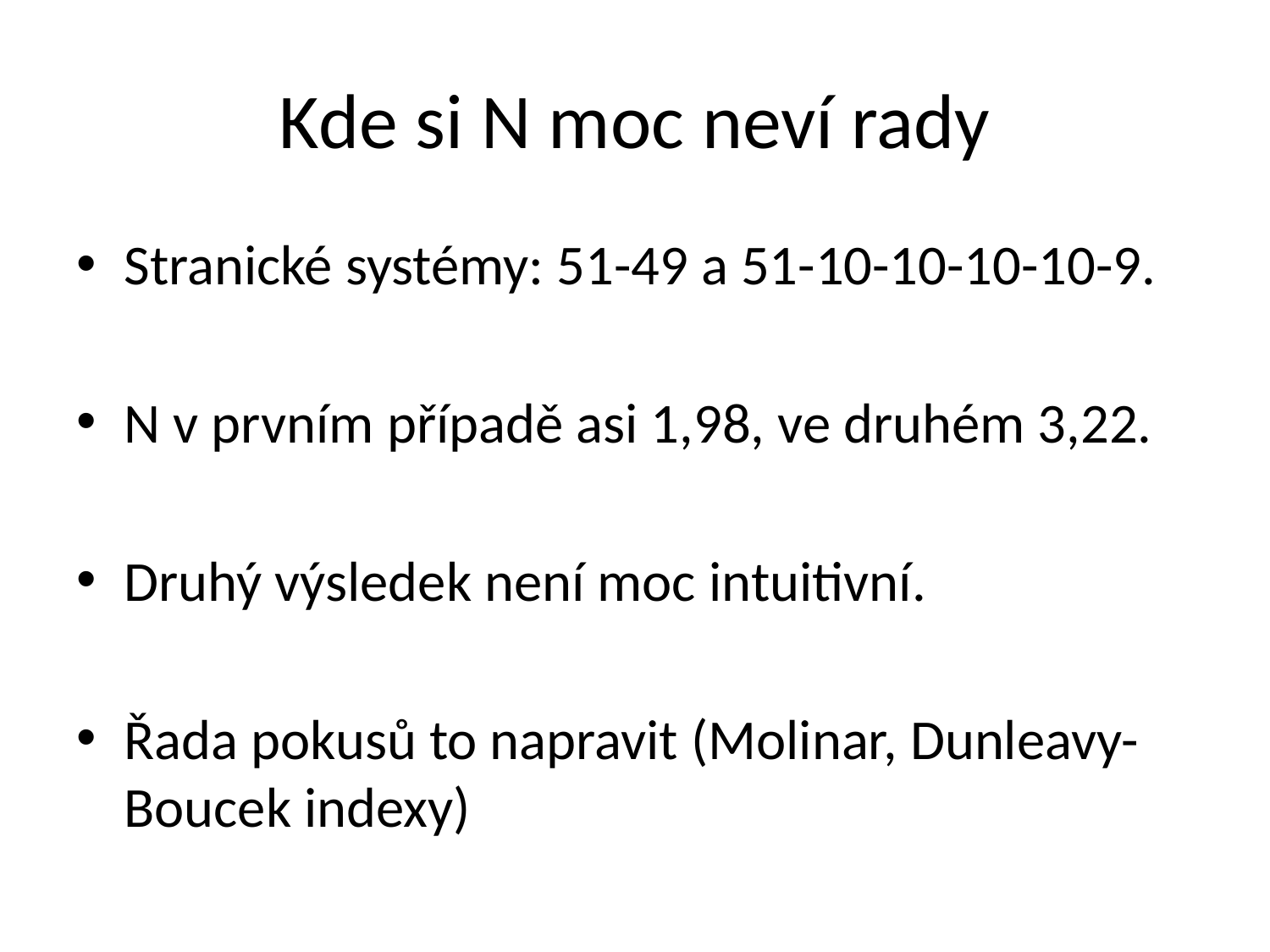

# Kde si N moc neví rady
Stranické systémy: 51-49 a 51-10-10-10-10-9.

N v prvním případě asi 1,98, ve druhém 3,22.

Druhý výsledek není moc intuitivní.

Řada pokusů to napravit (Molinar, Dunleavy-Boucek indexy)